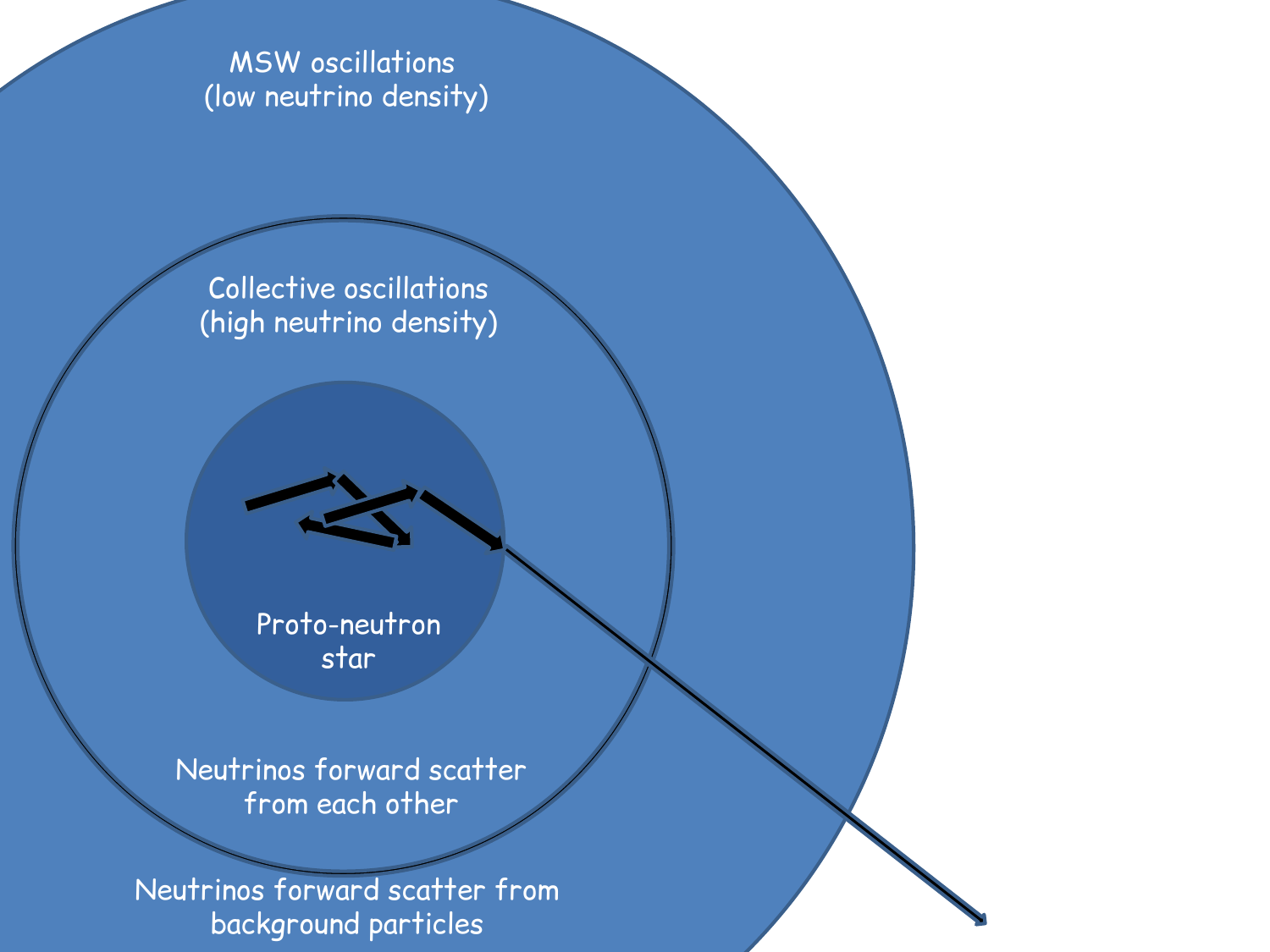

MSW oscillations
(low neutrino density)

Collective oscillations (high neutrino density)

Proto-neutron star

Neutrinos forward scatter from each other
Neutrinos forward scatter from background particles